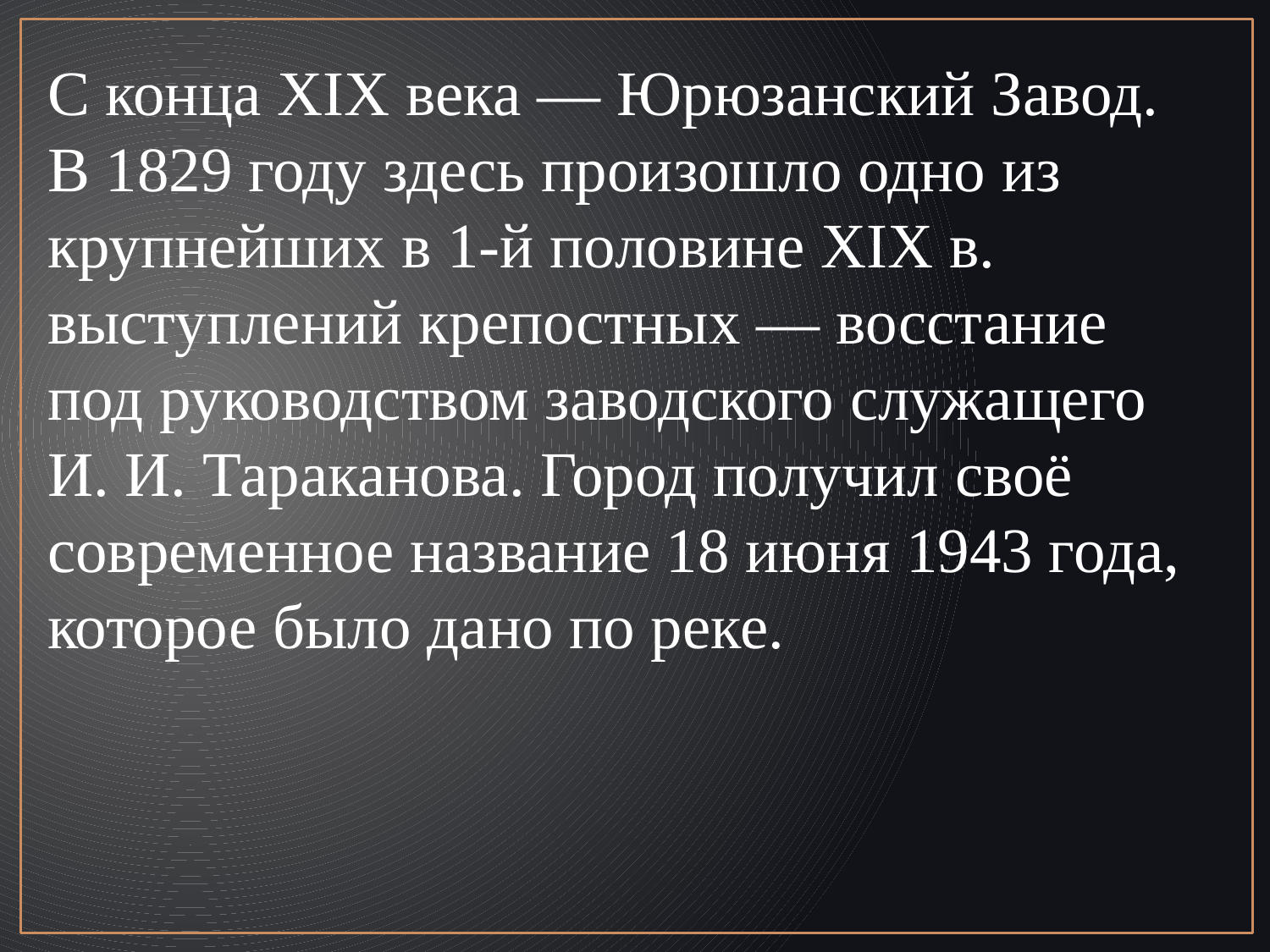

С конца XIX века — Юрюзанский Завод. В 1829 году здесь произошло одно из крупнейших в 1-й половине XIX в. выступлений крепостных — восстание под руководством заводского служащего И. И. Тараканова. Город получил своё современное название 18 июня 1943 года, которое было дано по реке.